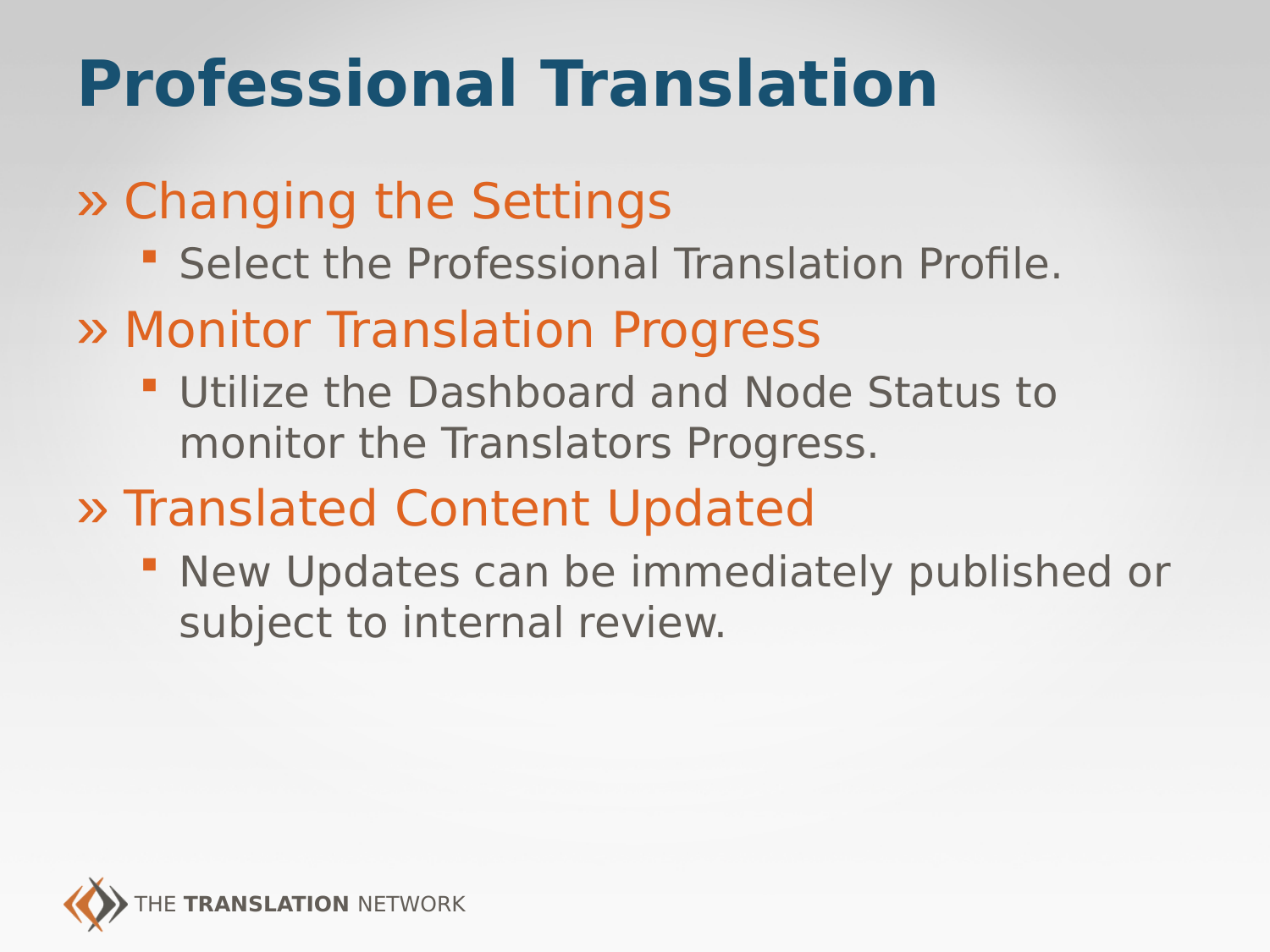

# Professional Translation
Changing the Settings
Select the Professional Translation Profile.
Monitor Translation Progress
Utilize the Dashboard and Node Status to monitor the Translators Progress.
Translated Content Updated
New Updates can be immediately published or subject to internal review.